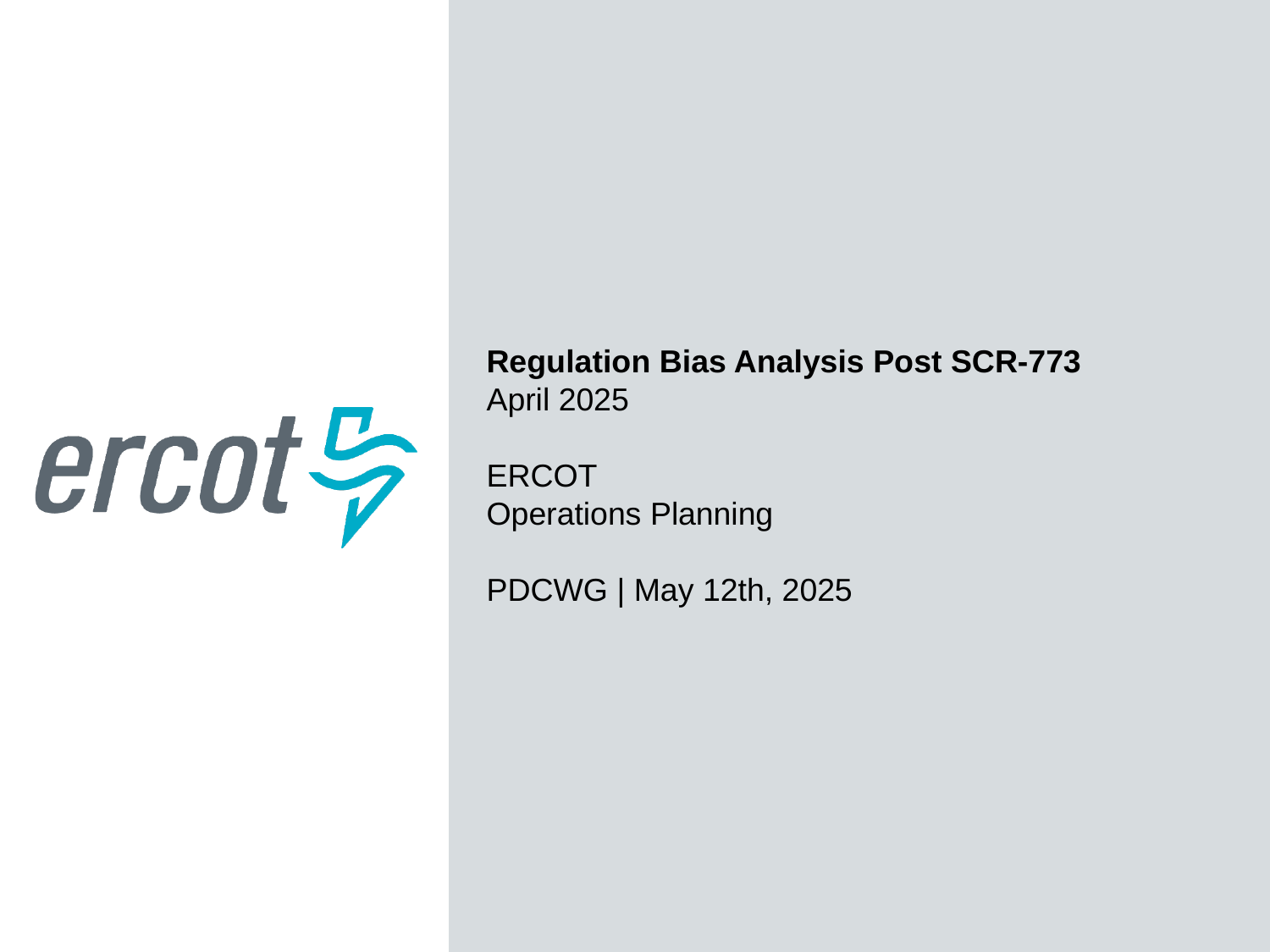

Regulation Bias Analysis Post SCR-773
April 2025

ERCOT
Operations Planning

PDCWG | May 12th, 2025